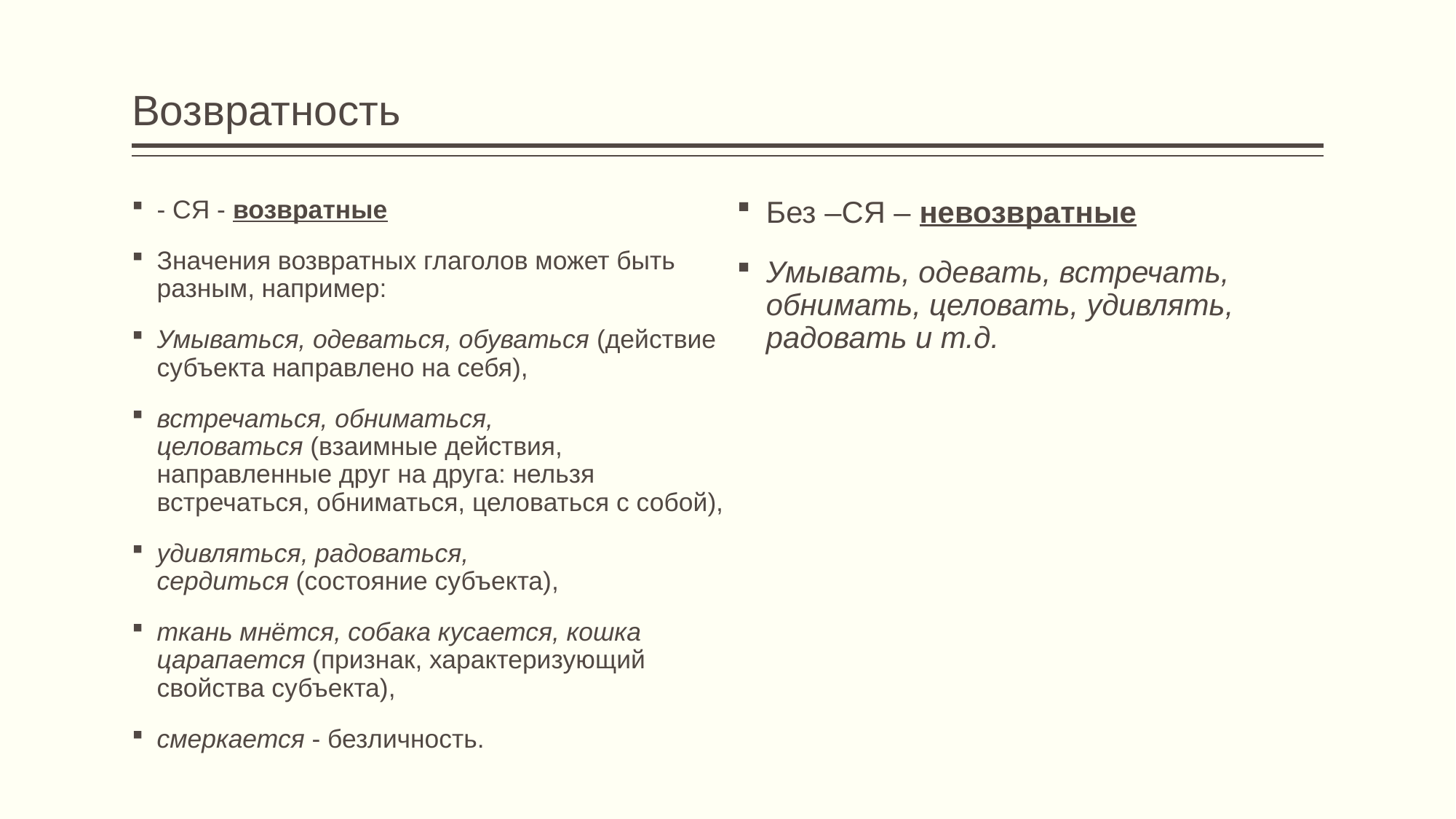

# Возвратность
- СЯ - возвратные
Значения возвратных глаголов может быть разным, например:
Умываться, одеваться, обуваться (действие субъекта направлено на себя),
встречаться, обниматься, целоваться (взаимные действия, направленные друг на друга: нельзя встречаться, обниматься, целоваться с собой),
удивляться, радоваться, сердиться (состояние субъекта),
ткань мнётся, собака кусается, кошка царапается (признак, характеризующий свойства субъекта),
смеркается - безличность.

Без –СЯ – невозвратные
Умывать, одевать, встречать, обнимать, целовать, удивлять, радовать и т.д.